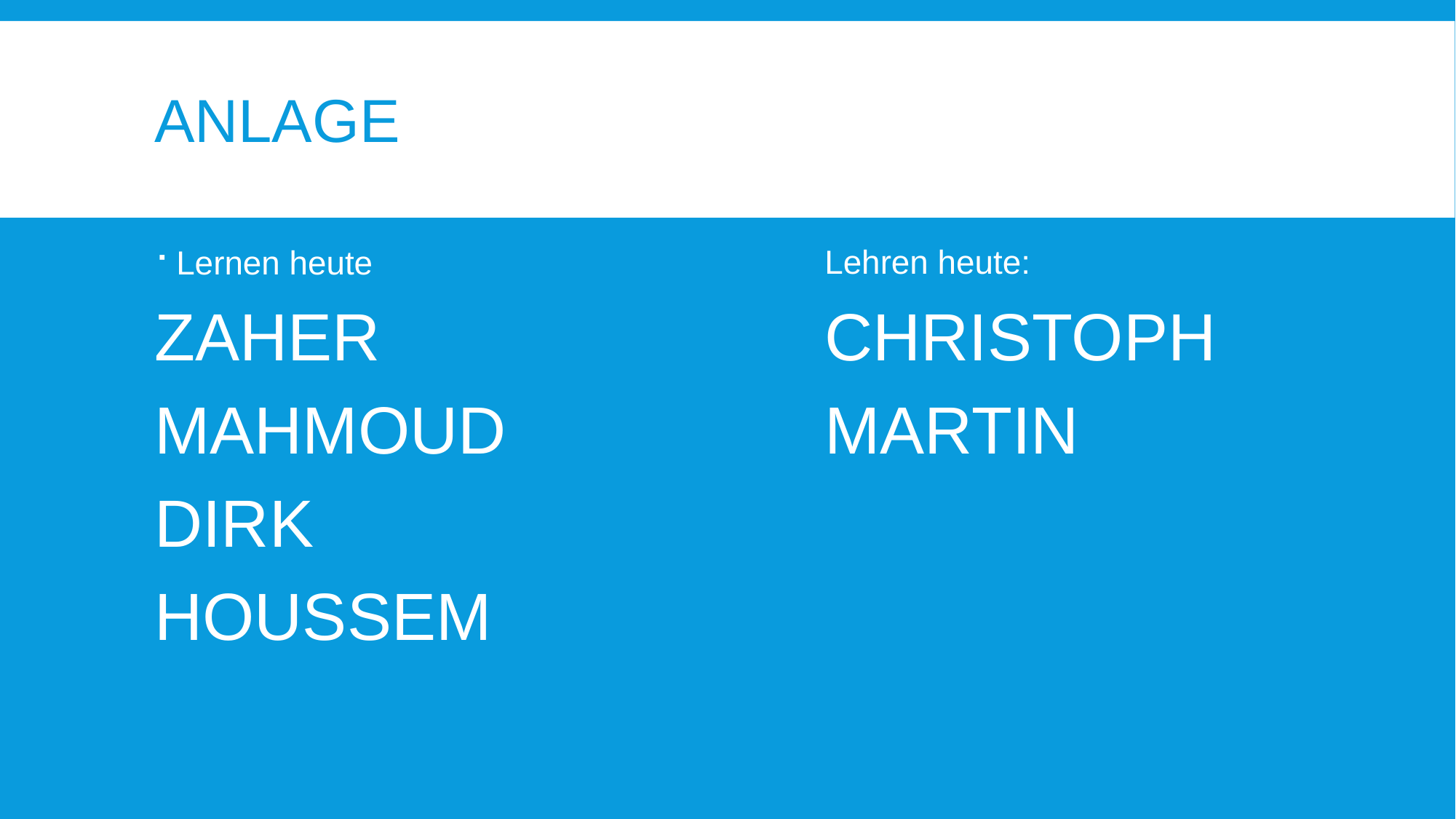

# Anlage
Lernen heute
ZAHER
MAHMOUD
DIRK
HOUSSEM
Lehren heute:
CHRISTOPH
MARTIN